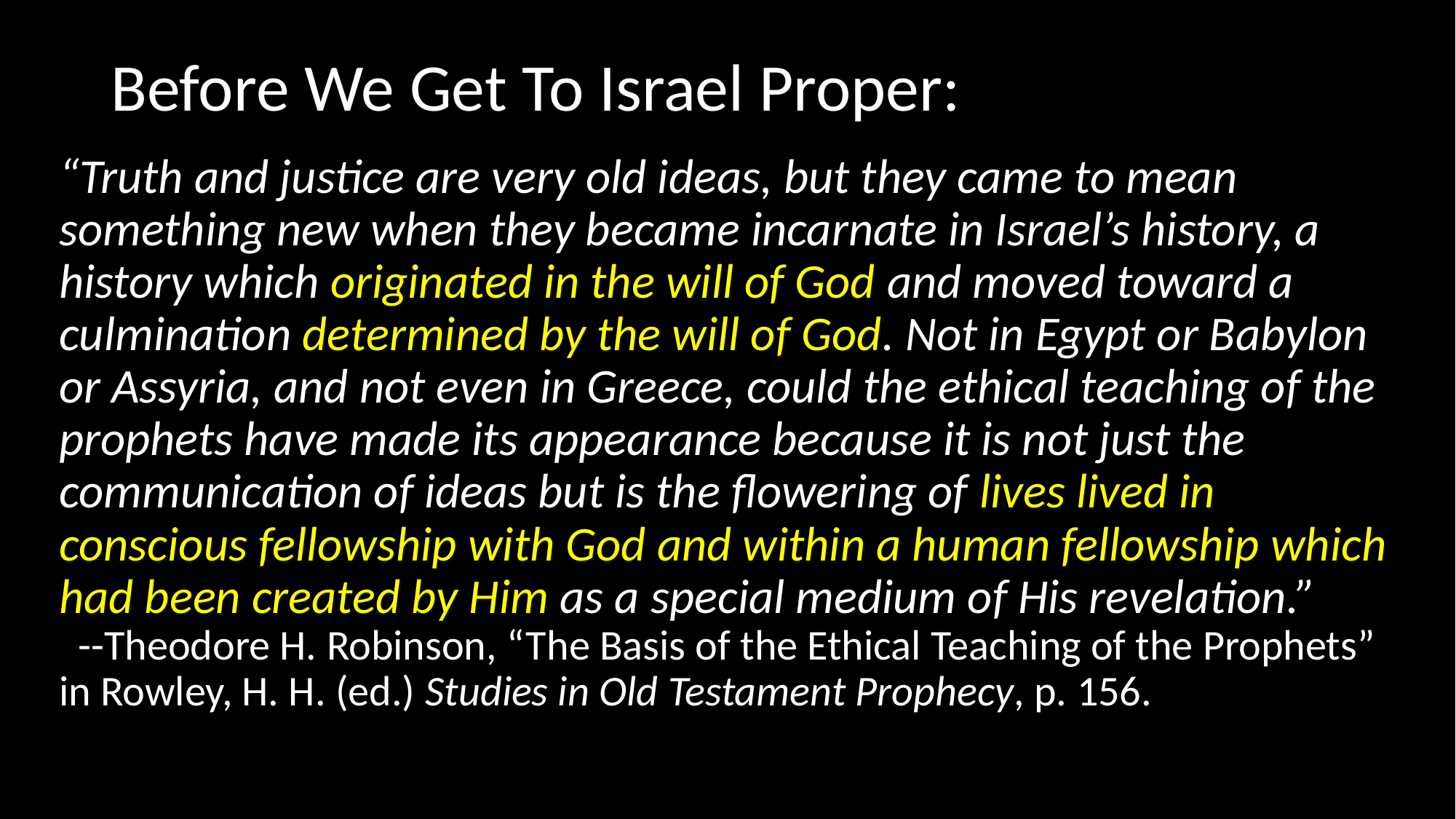

# Before We Get To Israel Proper:
“Truth and justice are very old ideas, but they came to mean something new when they became incarnate in Israel’s history, a history which originated in the will of God and moved toward a culmination determined by the will of God. Not in Egypt or Babylon or Assyria, and not even in Greece, could the ethical teaching of the prophets have made its appearance because it is not just the communication of ideas but is the flowering of lives lived in conscious fellowship with God and within a human fellowship which had been created by Him as a special medium of His revelation.”
  --Theodore H. Robinson, “The Basis of the Ethical Teaching of the Prophets” in Rowley, H. H. (ed.) Studies in Old Testament Prophecy, p. 156.